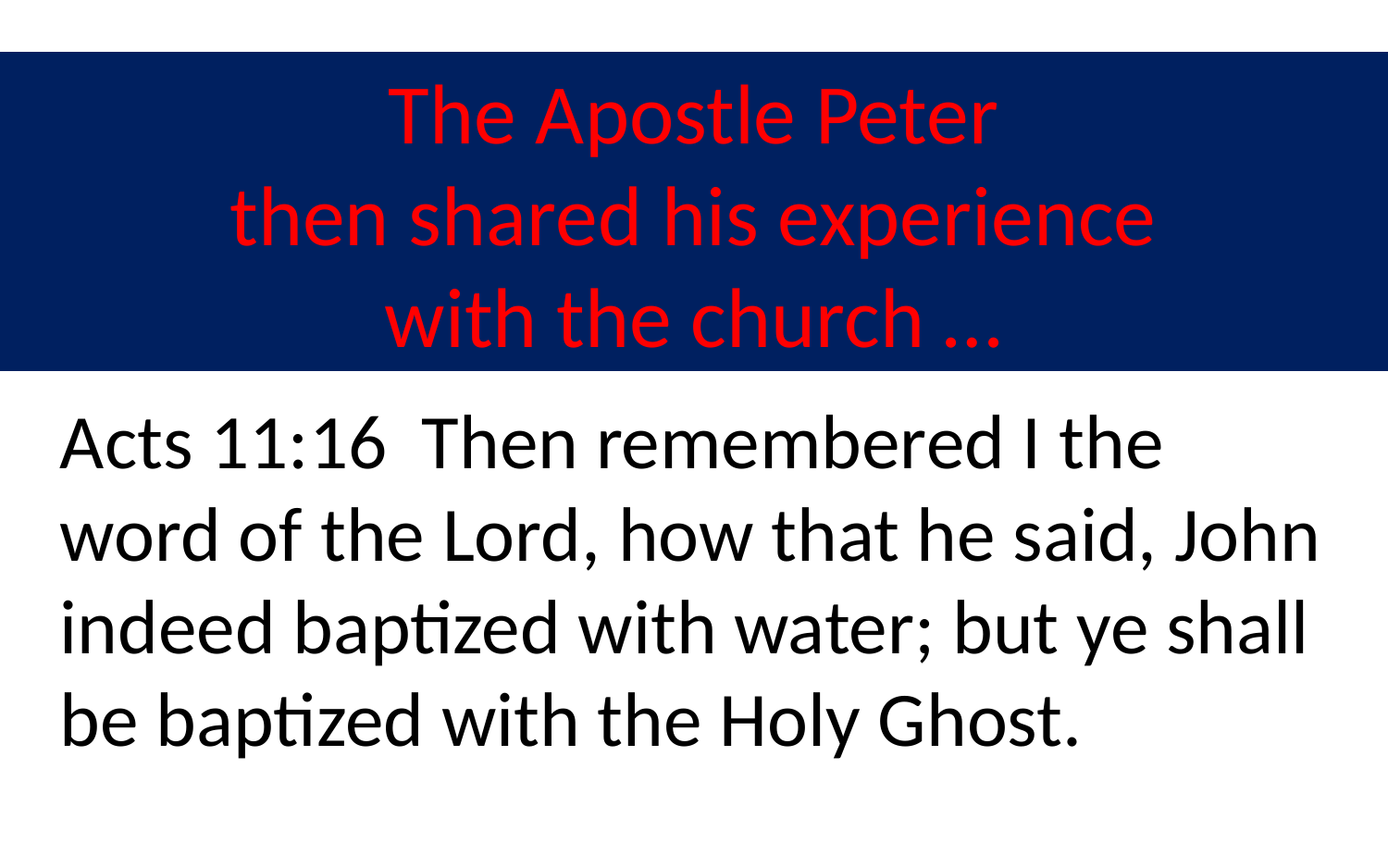

The Apostle Peter
then shared his experience
with the church …
Acts 11:16  Then remembered I the word of the Lord, how that he said, John indeed baptized with water; but ye shall be baptized with the Holy Ghost.